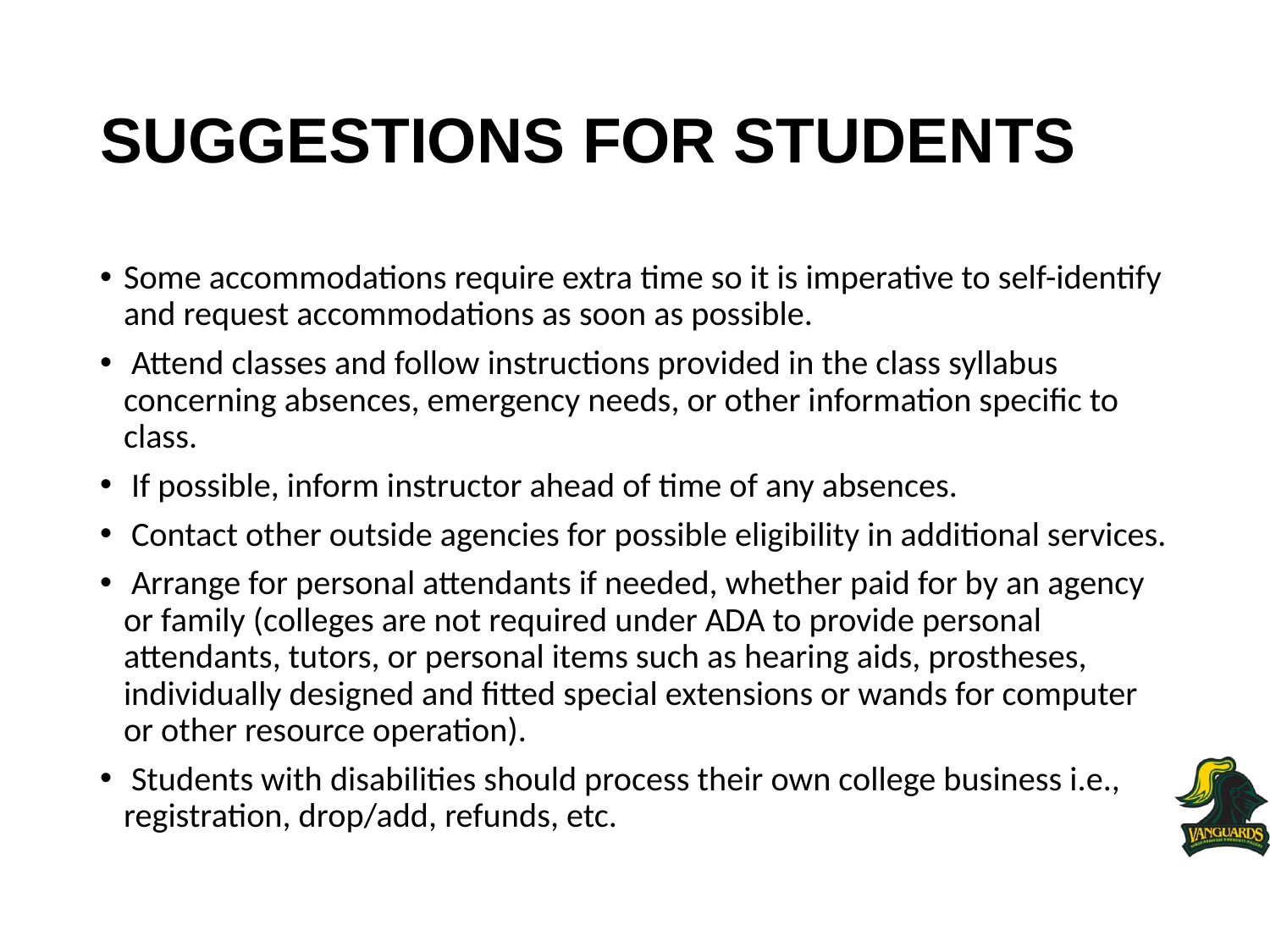

# SUGGESTIONS FOR STUDENTS
Some accommodations require extra time so it is imperative to self-identify and request accommodations as soon as possible.
 Attend classes and follow instructions provided in the class syllabus concerning absences, emergency needs, or other information specific to class.
 If possible, inform instructor ahead of time of any absences.
 Contact other outside agencies for possible eligibility in additional services.
 Arrange for personal attendants if needed, whether paid for by an agency or family (colleges are not required under ADA to provide personal attendants, tutors, or personal items such as hearing aids, prostheses, individually designed and fitted special extensions or wands for computer or other resource operation).
 Students with disabilities should process their own college business i.e., registration, drop/add, refunds, etc.